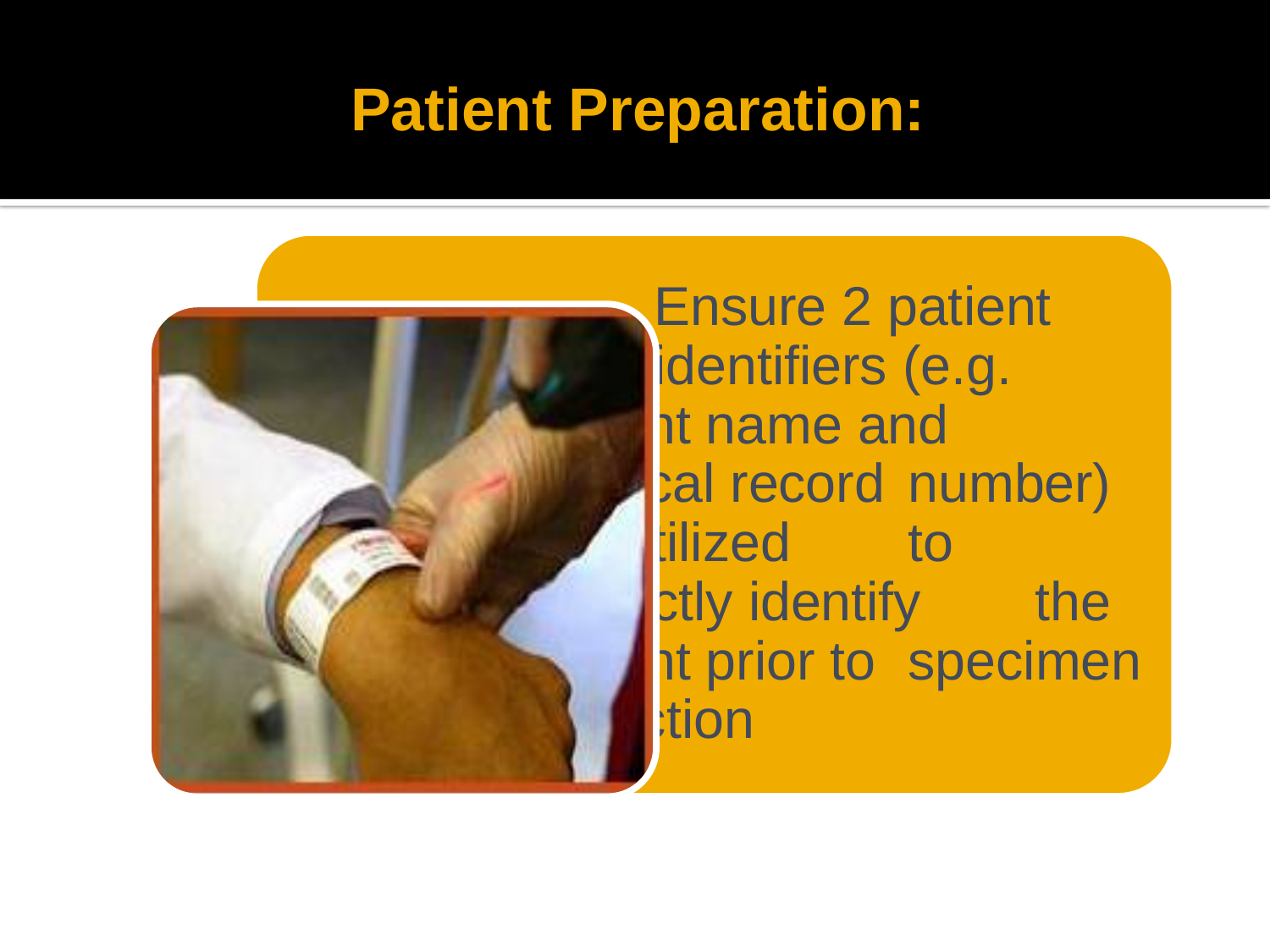

# Patient Preparation:
	Ensure 2 patient 	identifiers (e.g. 	patient name and 	medical record 	number) are utilized 	to correctly identify 	the patient prior to 	specimen collection